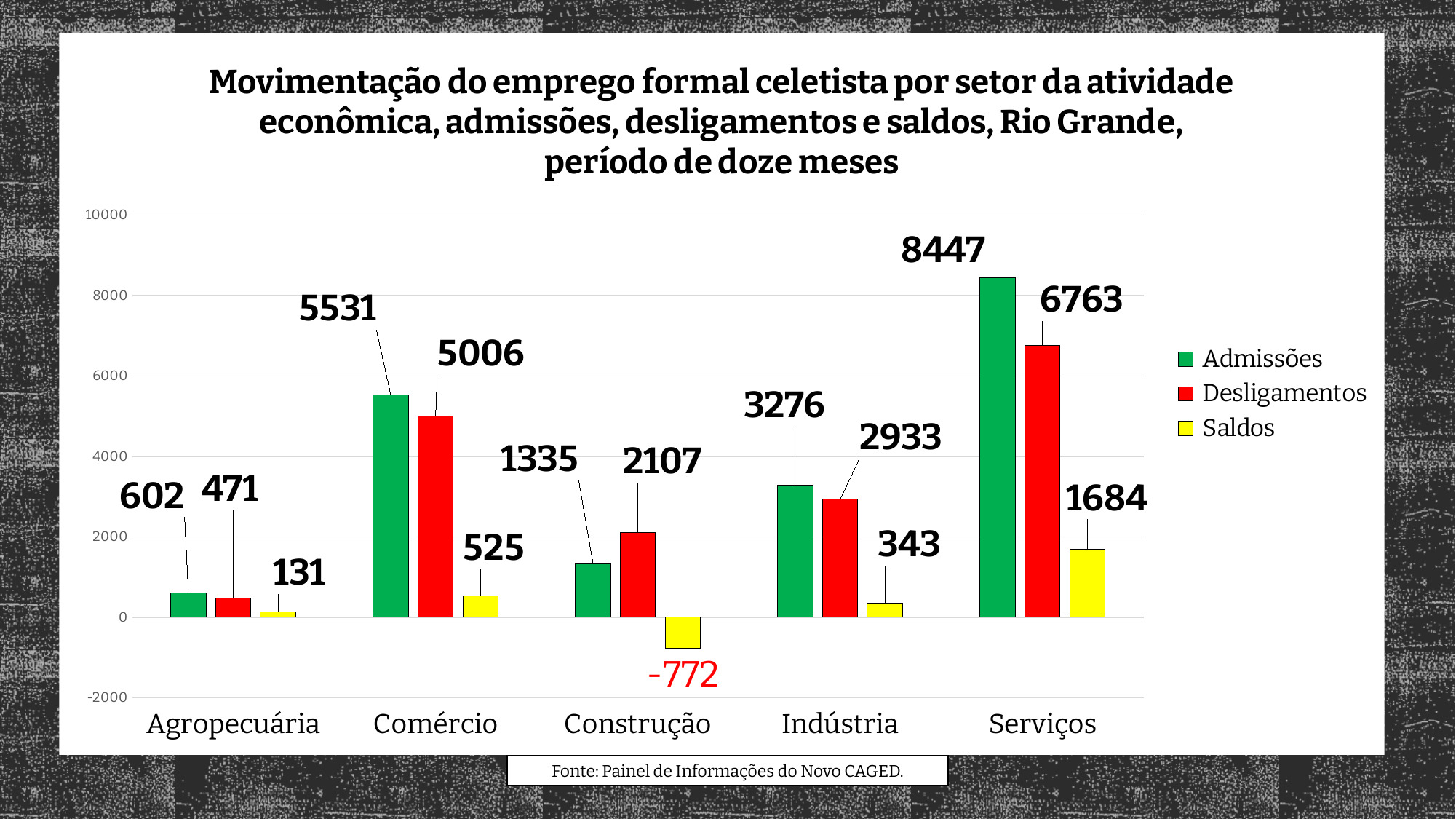

### Chart: Movimentação do emprego formal celetista por setor da atividade econômica, admissões, desligamentos e saldos, Rio Grande, período de doze meses

| Category |  Admissões |  Desligamentos |  Saldos |
|---|---|---|---|
| Agropecuária | 602.0 | 471.0 | 131.0 |
| Comércio | 5531.0 | 5006.0 | 525.0 |
| Construção | 1335.0 | 2107.0 | -772.0 |
| Indústria | 3276.0 | 2933.0 | 343.0 |
| Serviços | 8447.0 | 6763.0 | 1684.0 |
Fonte: Painel de Informações do Novo CAGED.